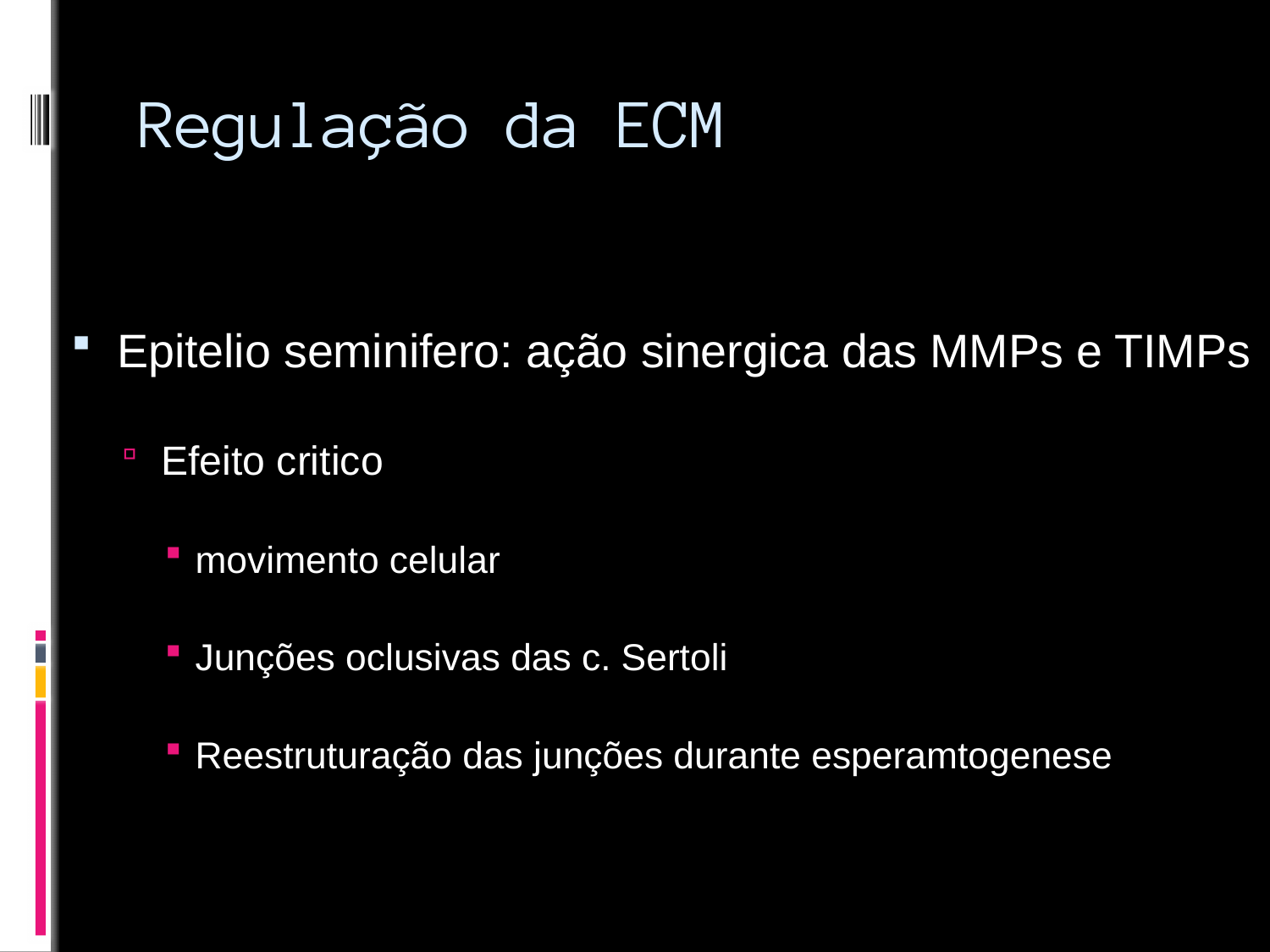

# Regulação da ECM
Epitelio seminifero: ação sinergica das MMPs e TIMPs
Efeito critico
movimento celular
Junções oclusivas das c. Sertoli
Reestruturação das junções durante esperamtogenese